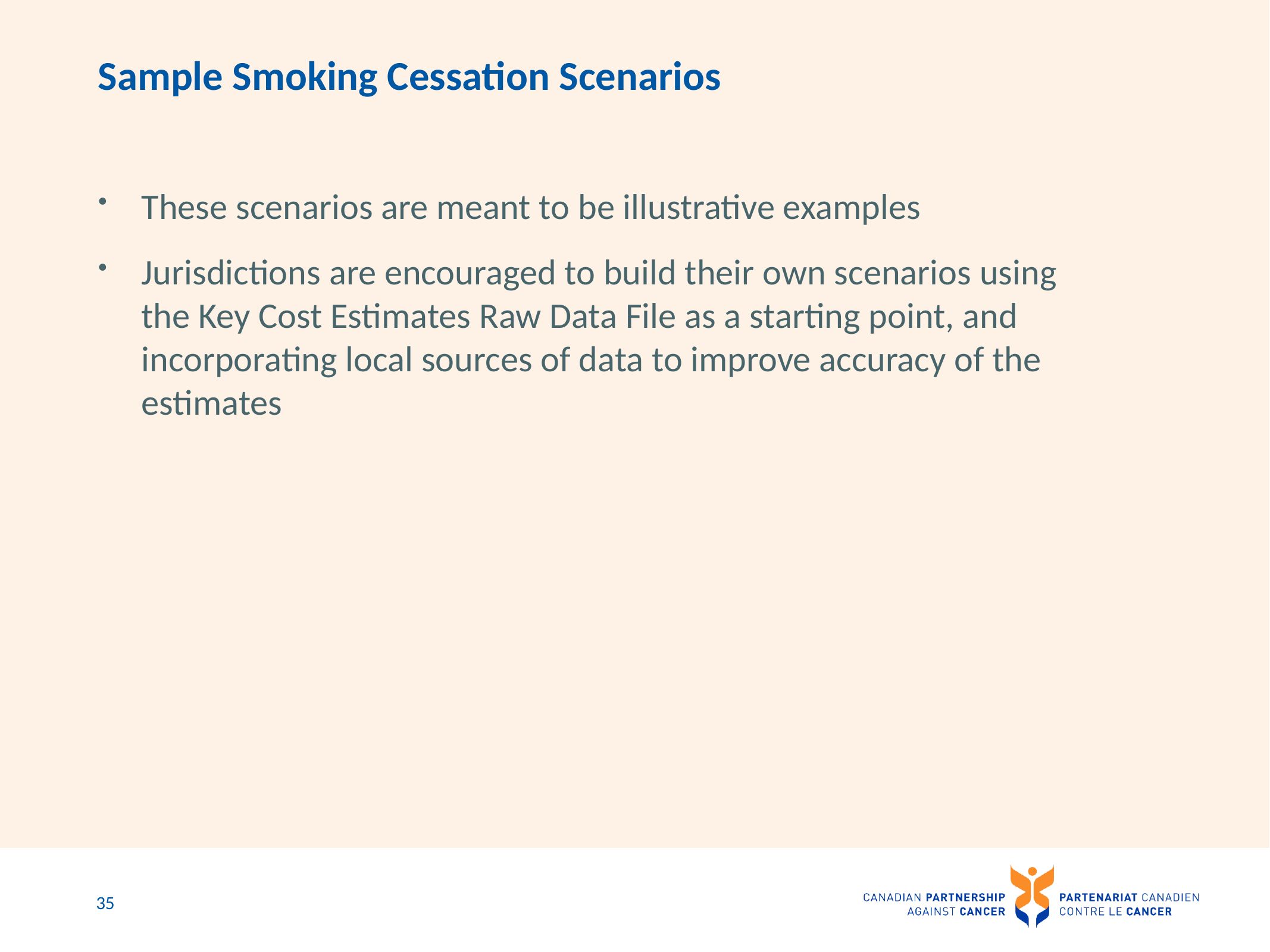

# Sample Smoking Cessation Scenarios
These scenarios are meant to be illustrative examples
Jurisdictions are encouraged to build their own scenarios using the Key Cost Estimates Raw Data File as a starting point, and incorporating local sources of data to improve accuracy of the estimates
35